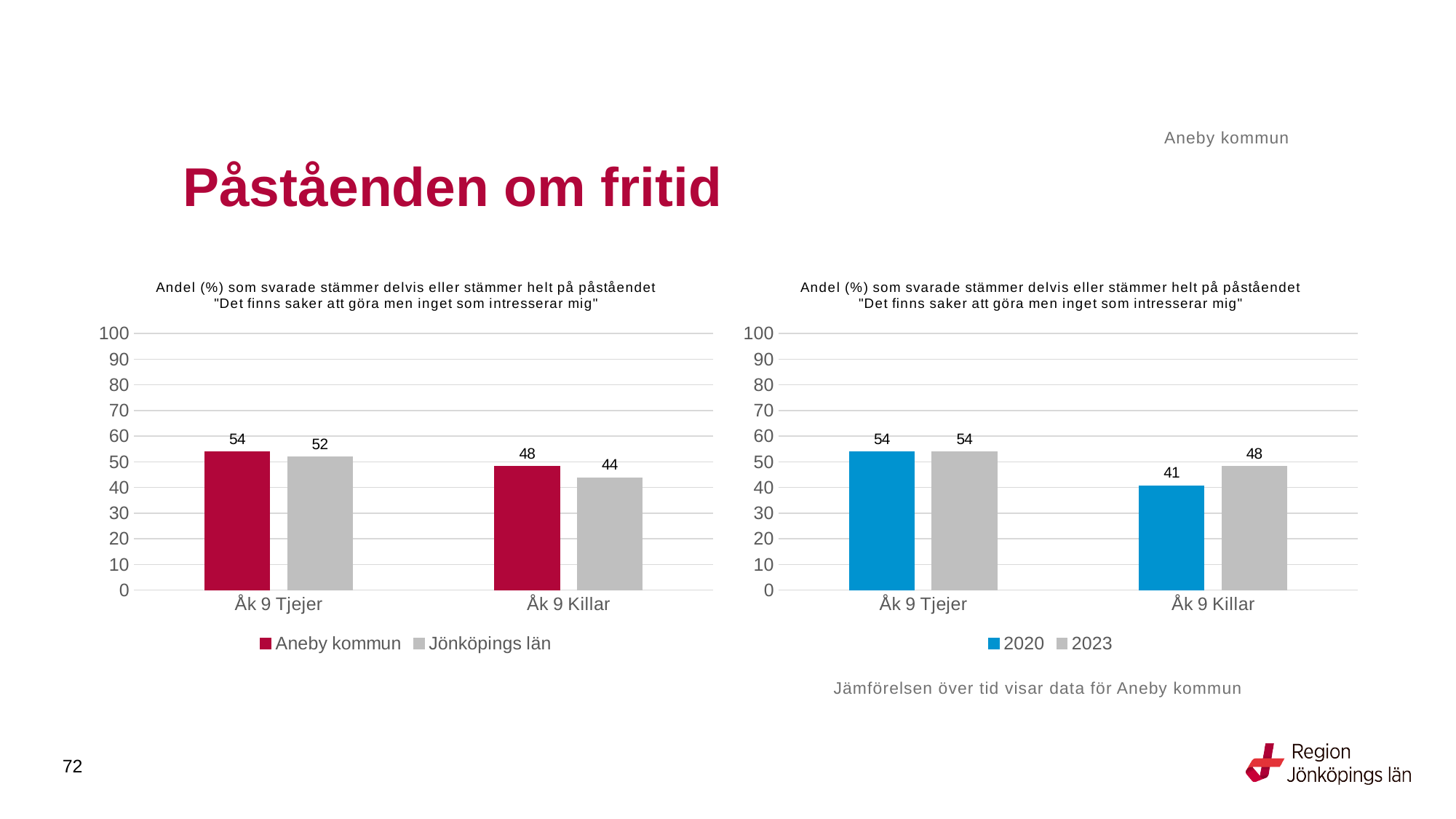

Aneby kommun
# Påståenden om fritid

### Chart: Andel (%) som svarade stämmer delvis eller stämmer helt på påståendet "Det finns saker att göra men inget som intresserar mig"

| Category | Aneby kommun | Jönköpings län |
|---|---|---|
| Åk 9 Tjejer | 53.8462 | 51.8979 |
| Åk 9 Killar | 48.1481 | 43.8347 |

### Chart: Andel (%) som svarade stämmer delvis eller stämmer helt på påståendet "Det finns saker att göra men inget som intresserar mig"

| Category | 2020 | 2023 |
|---|---|---|
| Åk 9 Tjejer | 53.8462 | 53.8462 |
| Åk 9 Killar | 40.625 | 48.1481 |
Jämförelsen över tid visar data för Aneby kommun
72